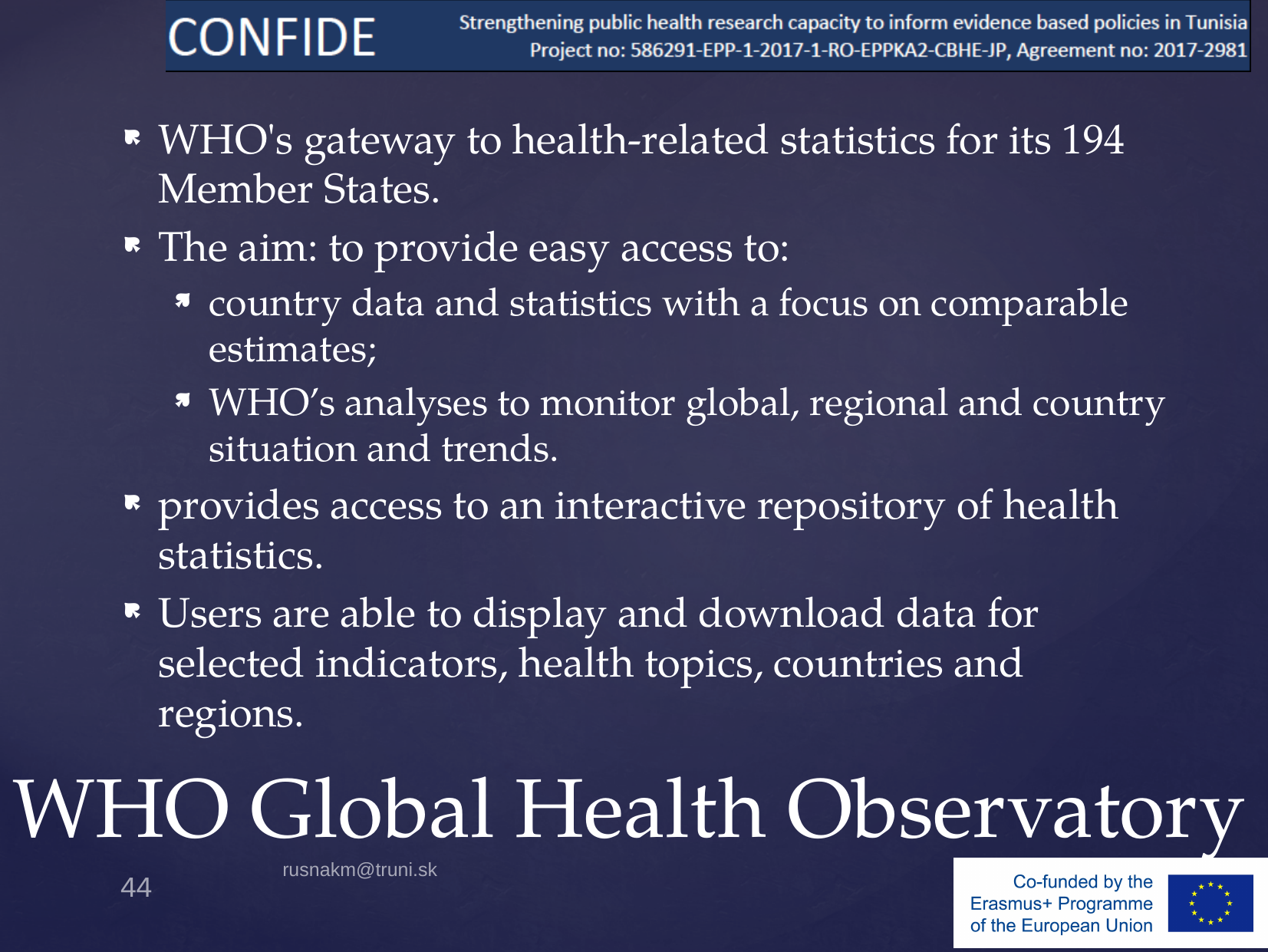

WHO's gateway to health-related statistics for its 194 Member States.
The aim: to provide easy access to:
country data and statistics with a focus on comparable estimates;
WHO’s analyses to monitor global, regional and country situation and trends.
provides access to an interactive repository of health statistics.
Users are able to display and download data for selected indicators, health topics, countries and regions.
# WHO Global Health Observatory
rusnakm@truni.sk
44